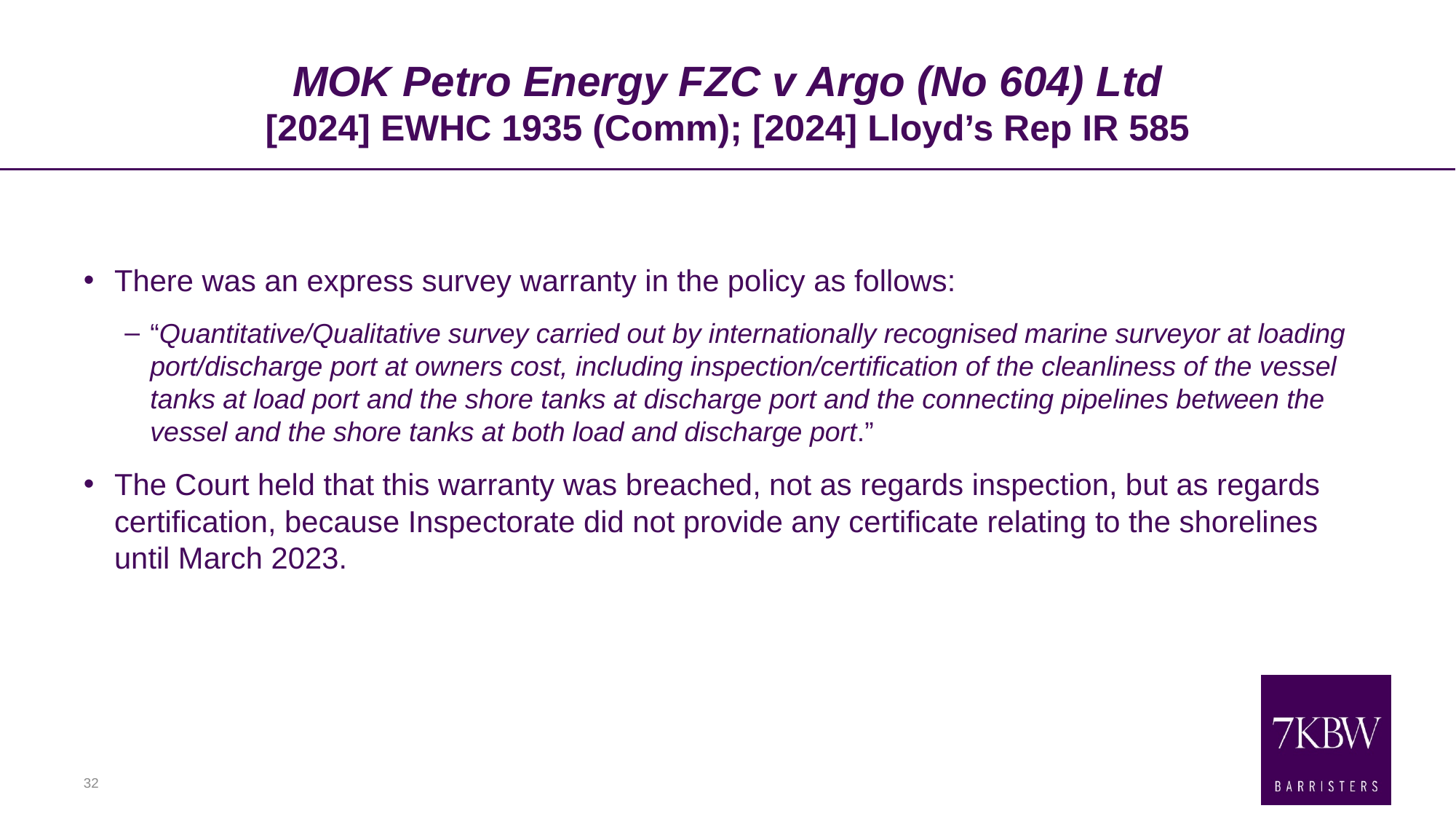

# MOK Petro Energy FZC v Argo (No 604) Ltd [2024] EWHC 1935 (Comm); [2024] Lloyd’s Rep IR 585

There was an express survey warranty in the policy as follows:
“Quantitative/Qualitative survey carried out by internationally recognised marine surveyor at loading port/discharge port at owners cost, including inspection/certification of the cleanliness of the vessel tanks at load port and the shore tanks at discharge port and the connecting pipelines between the vessel and the shore tanks at both load and discharge port.”
The Court held that this warranty was breached, not as regards inspection, but as regards certification, because Inspectorate did not provide any certificate relating to the shorelines until March 2023.
32